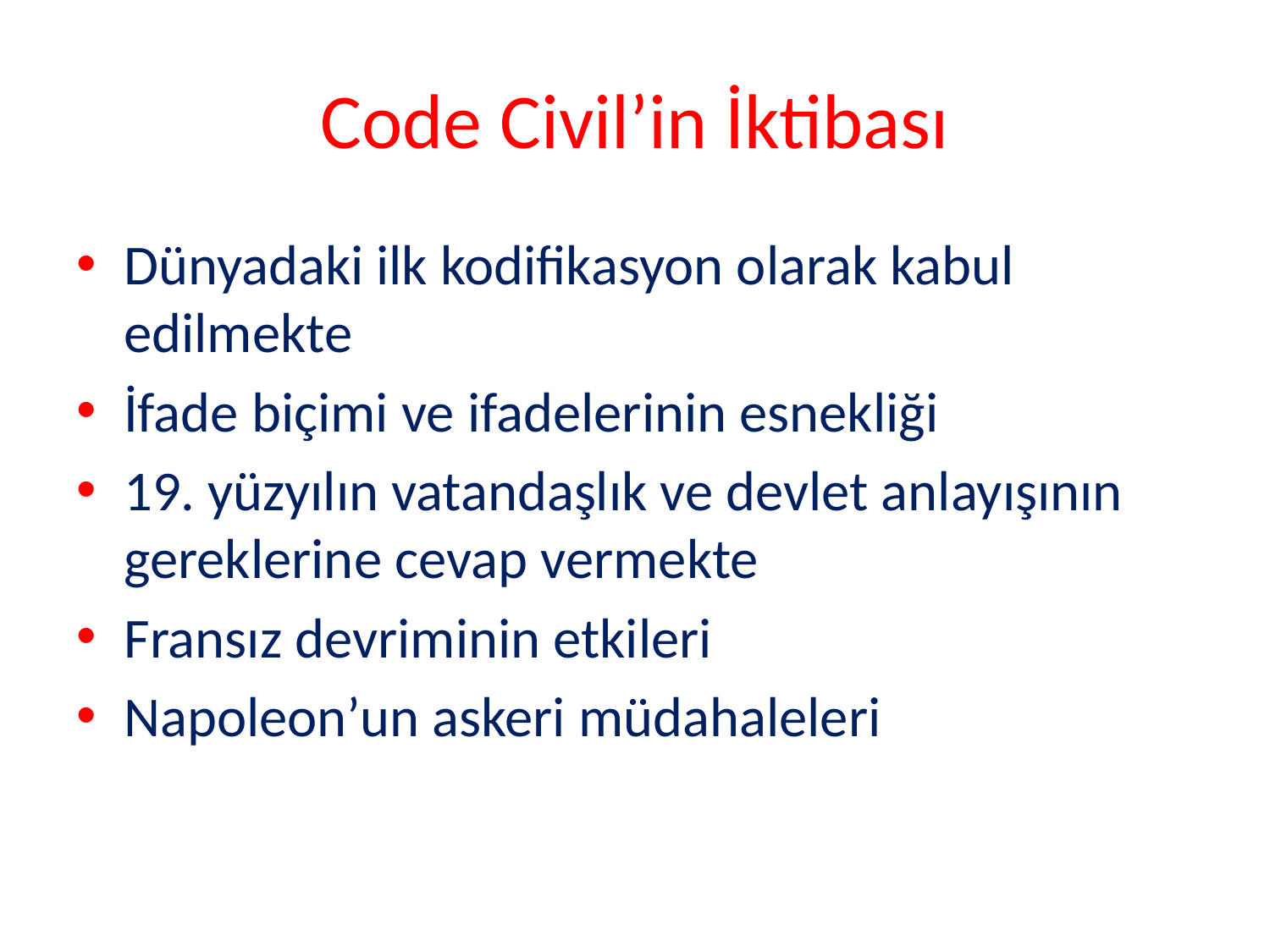

# Code Civil’in İktibası
Dünyadaki ilk kodifikasyon olarak kabul edilmekte
İfade biçimi ve ifadelerinin esnekliği
19. yüzyılın vatandaşlık ve devlet anlayışının gereklerine cevap vermekte
Fransız devriminin etkileri
Napoleon’un askeri müdahaleleri